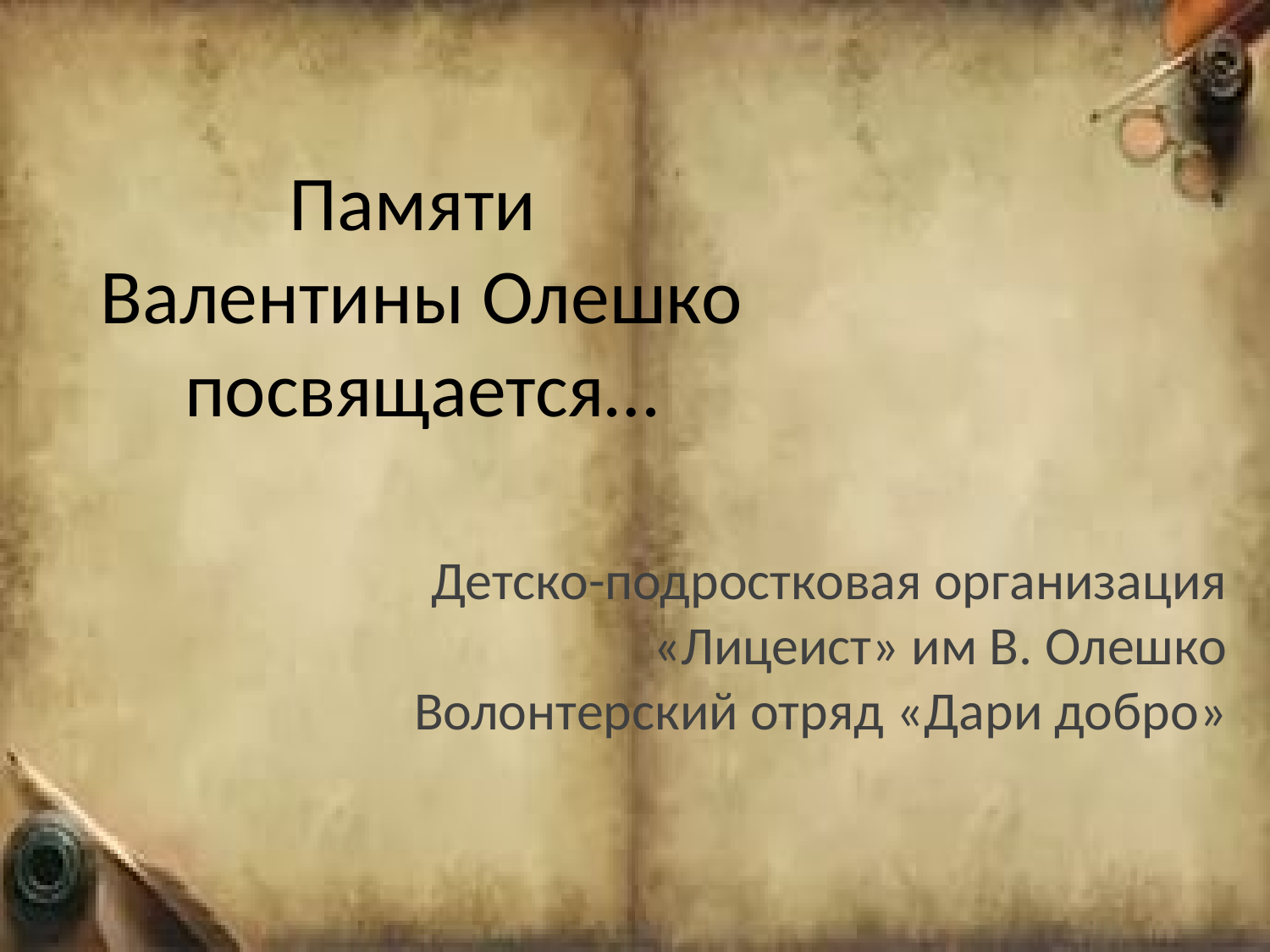

# Памяти Валентины Олешко посвящается…
Детско-подростковая организация «Лицеист» им В. Олешко
Волонтерский отряд «Дари добро»